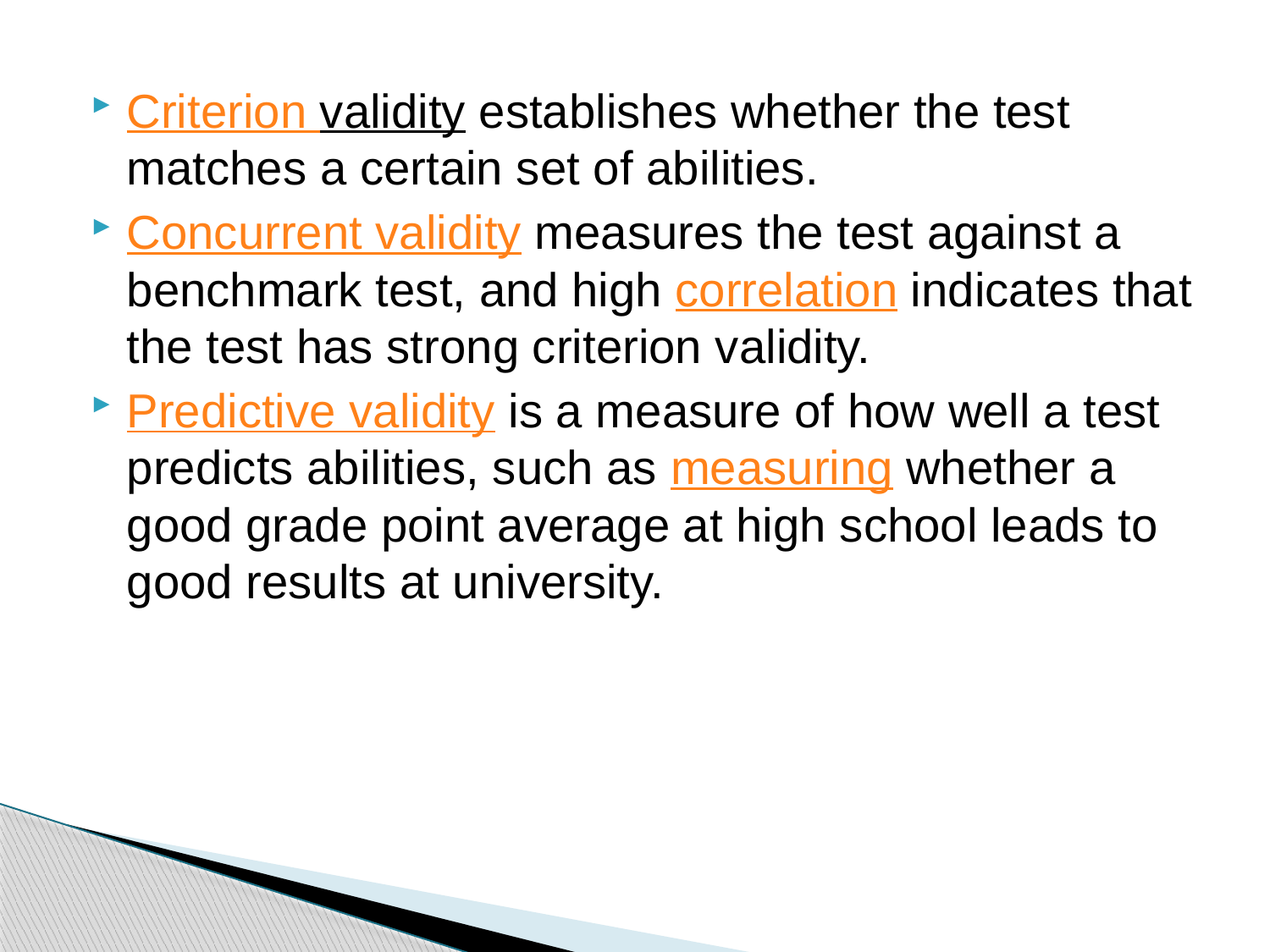

Criterion validity establishes whether the test matches a certain set of abilities.
Concurrent validity measures the test against a benchmark test, and high correlation indicates that the test has strong criterion validity.
Predictive validity is a measure of how well a test predicts abilities, such as measuring whether a good grade point average at high school leads to good results at university.